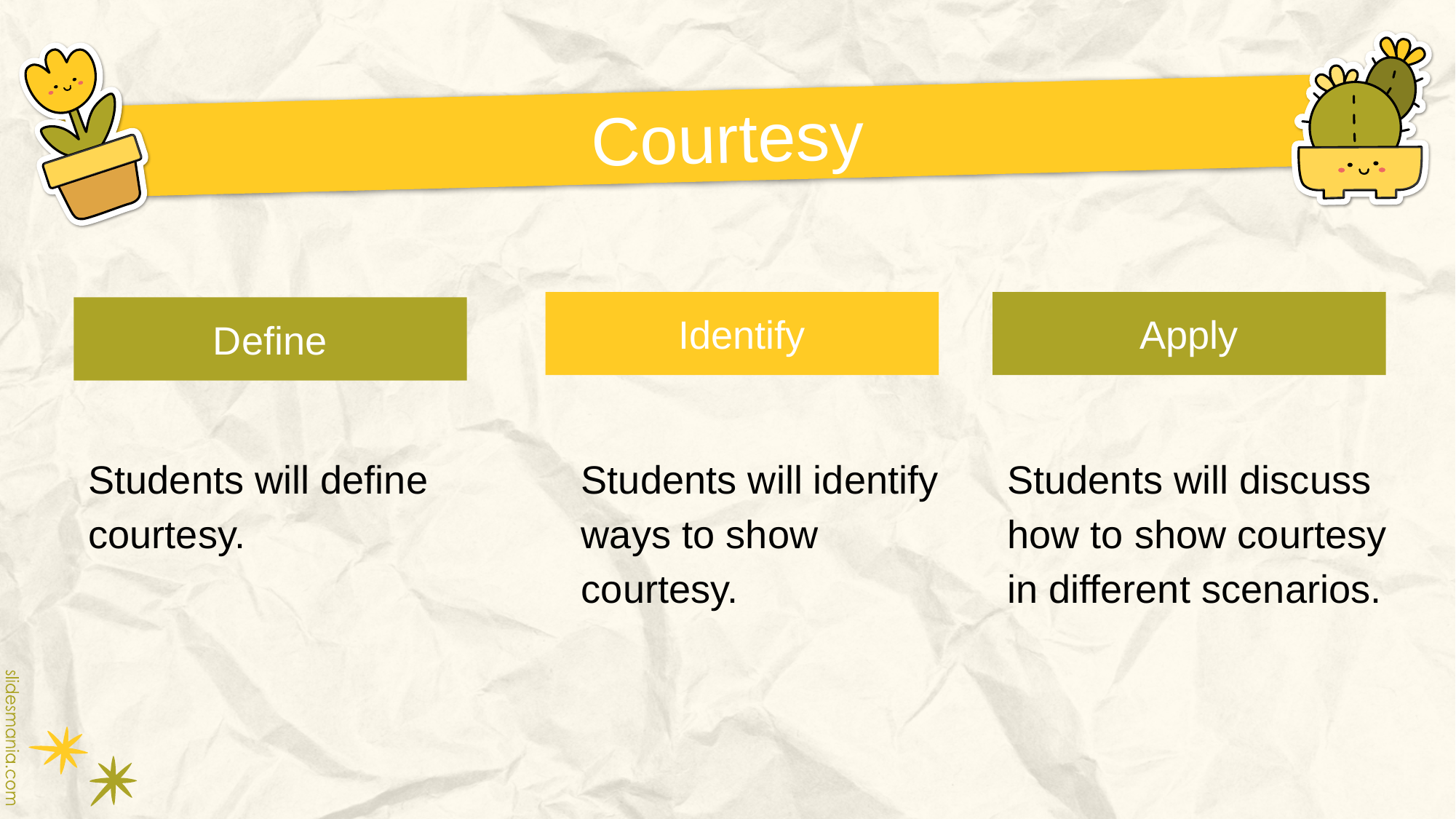

# Courtesy
Identify
Apply
Define
Students will define courtesy.
Students will identify ways to show courtesy.
Students will discuss how to show courtesy in different scenarios.